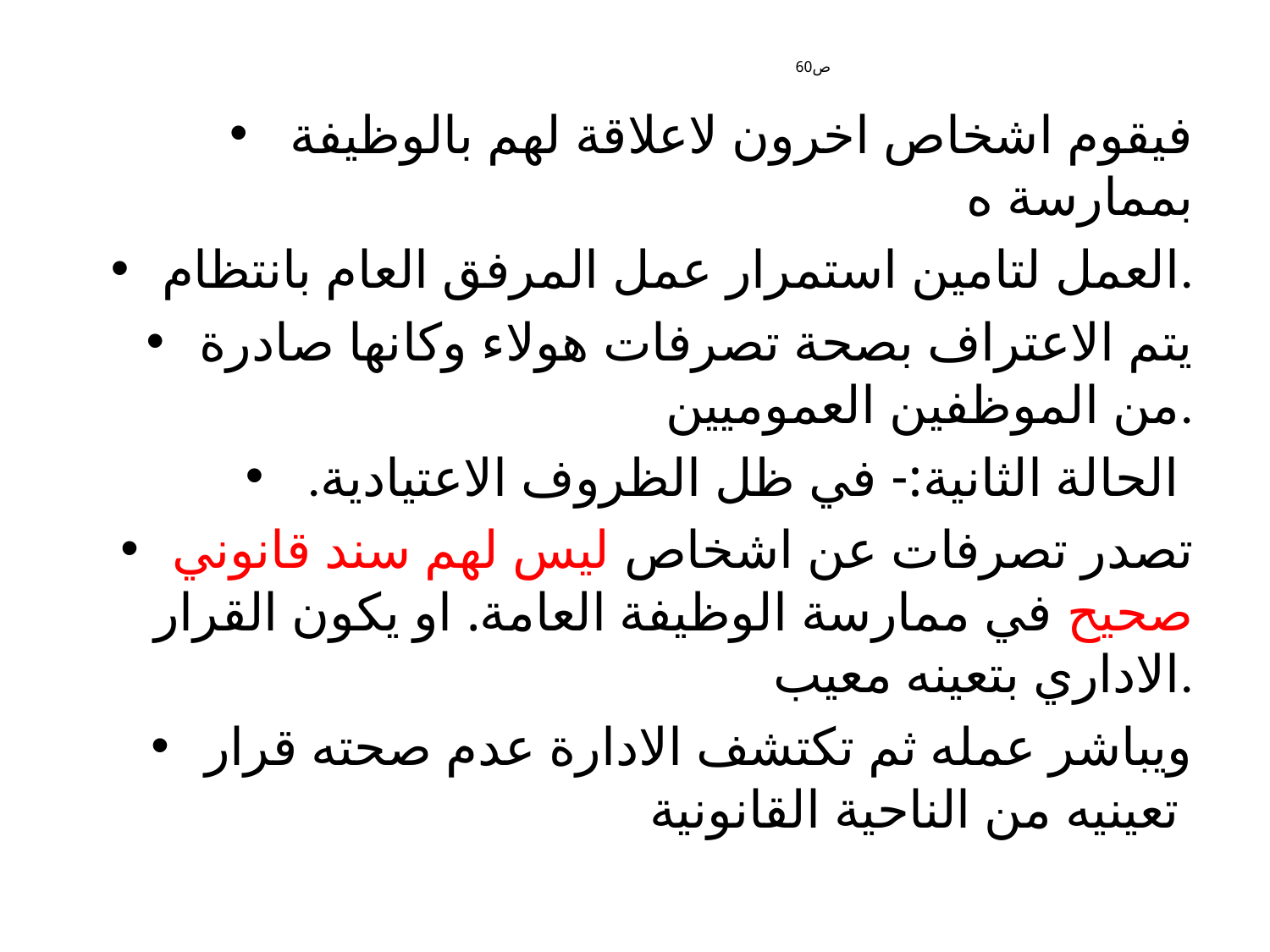

# ص60
فيقوم اشخاص اخرون لاعلاقة لهم بالوظيفة بممارسة ه
العمل لتامين استمرار عمل المرفق العام بانتظام.
يتم الاعتراف بصحة تصرفات هولاء وكانها صادرة من الموظفين العموميين.
.الحالة الثانية:- في ظل الظروف الاعتيادية
تصدر تصرفات عن اشخاص ليس لهم سند قانوني صحيح في ممارسة الوظيفة العامة. او يكون القرار الاداري بتعينه معيب.
ويباشر عمله ثم تكتشف الادارة عدم صحته قرار تعينيه من الناحية القانونية